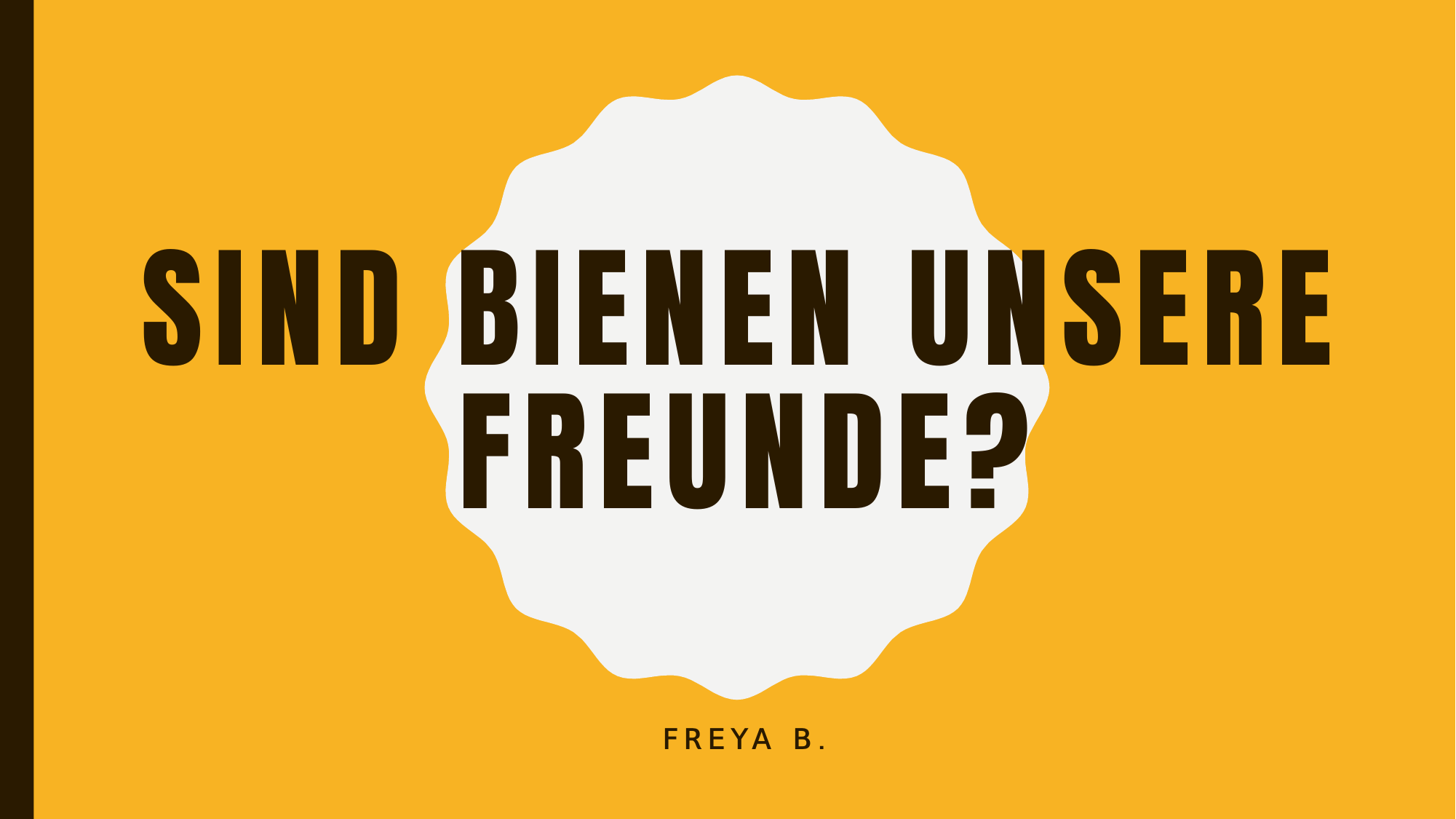

# Sind Bienen unsere Freunde?
Freya B.